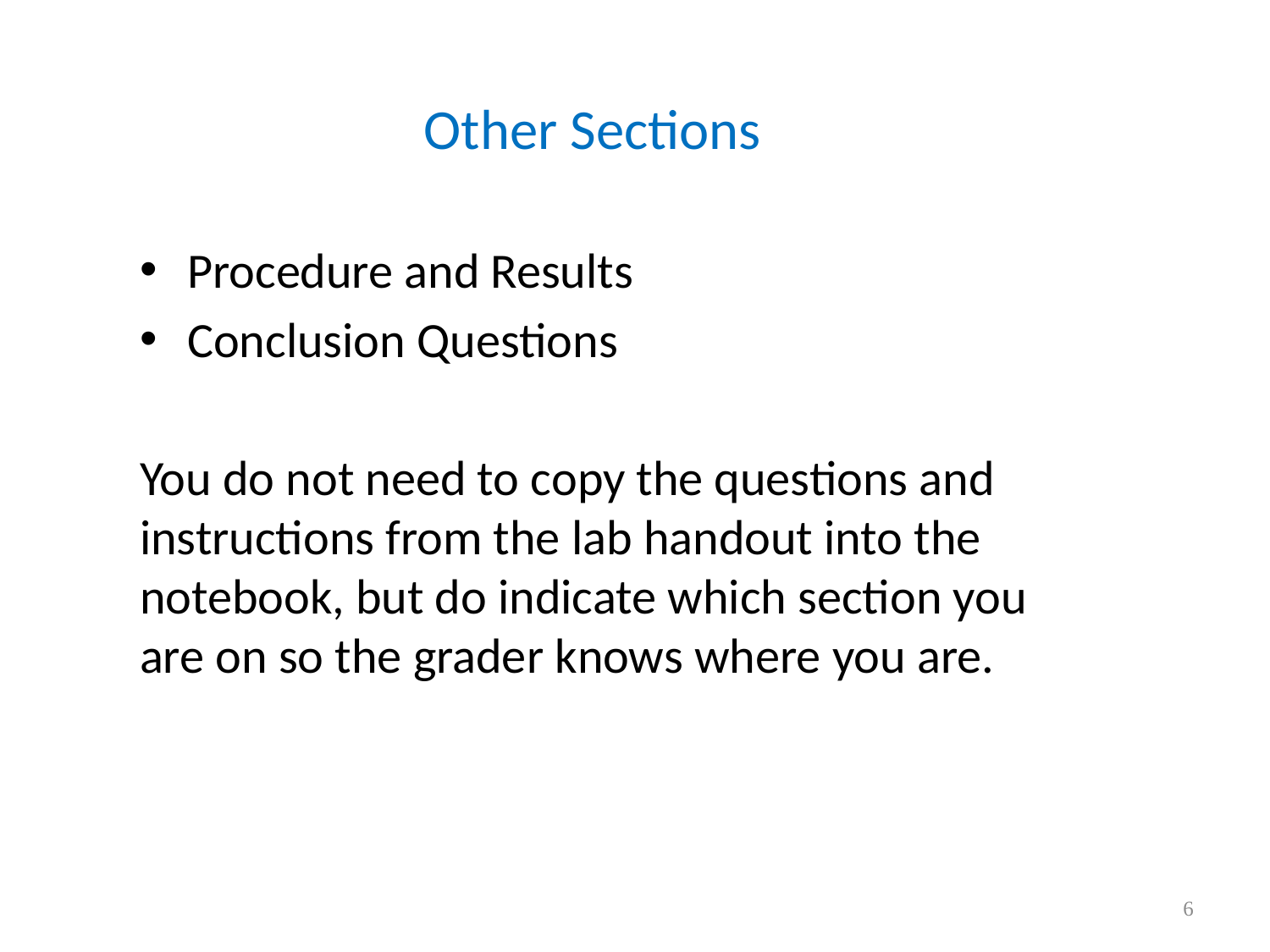

# Other Sections
Procedure and Results
Conclusion Questions

You do not need to copy the questions and instructions from the lab handout into the notebook, but do indicate which section you are on so the grader knows where you are.

6